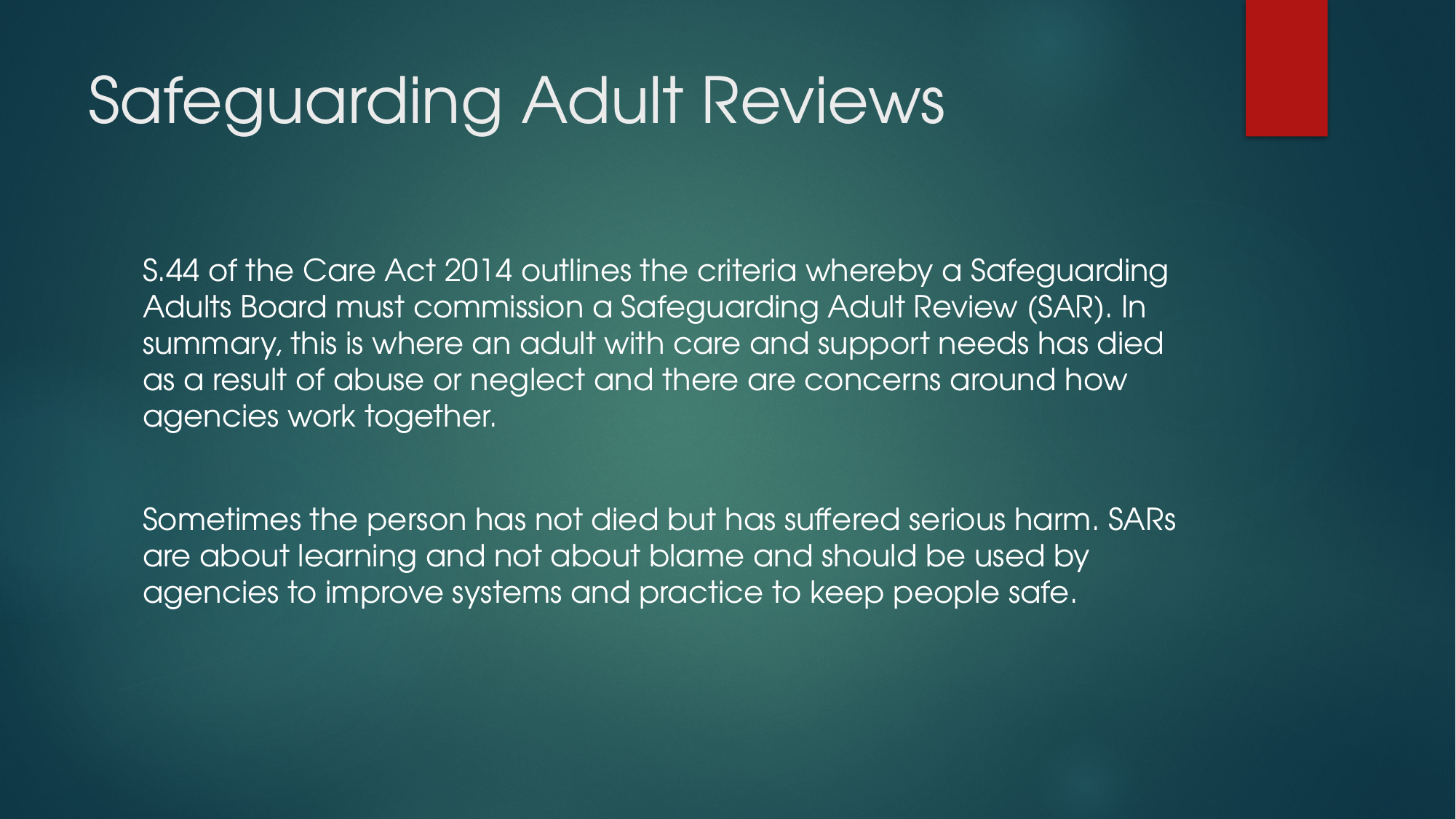

# Safeguarding Adult Reviews
S.44 of the Care Act 2014 outlines the criteria whereby a Safeguarding Adults Board must commission a Safeguarding Adult Review (SAR). In summary, this is where an adult with care and support needs has died as a result of abuse or neglect and there are concerns around how agencies work together.

Sometimes the person has not died but has suffered serious harm. SARs are about learning and not about blame and should be used by agencies to improve systems and practice to keep people safe.